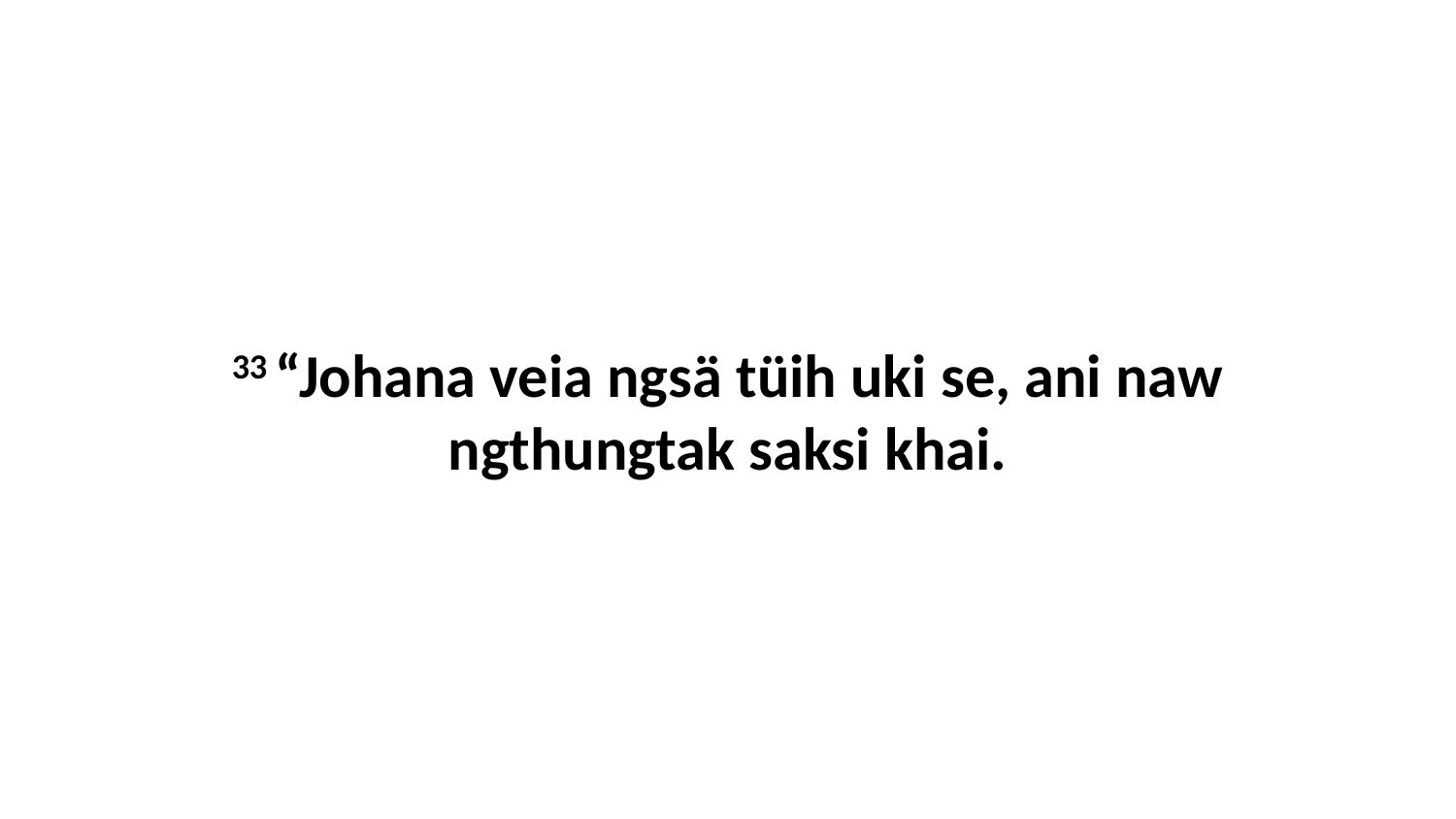

33 “Johana veia ngsä tüih uki se, ani naw ngthungtak saksi khai.